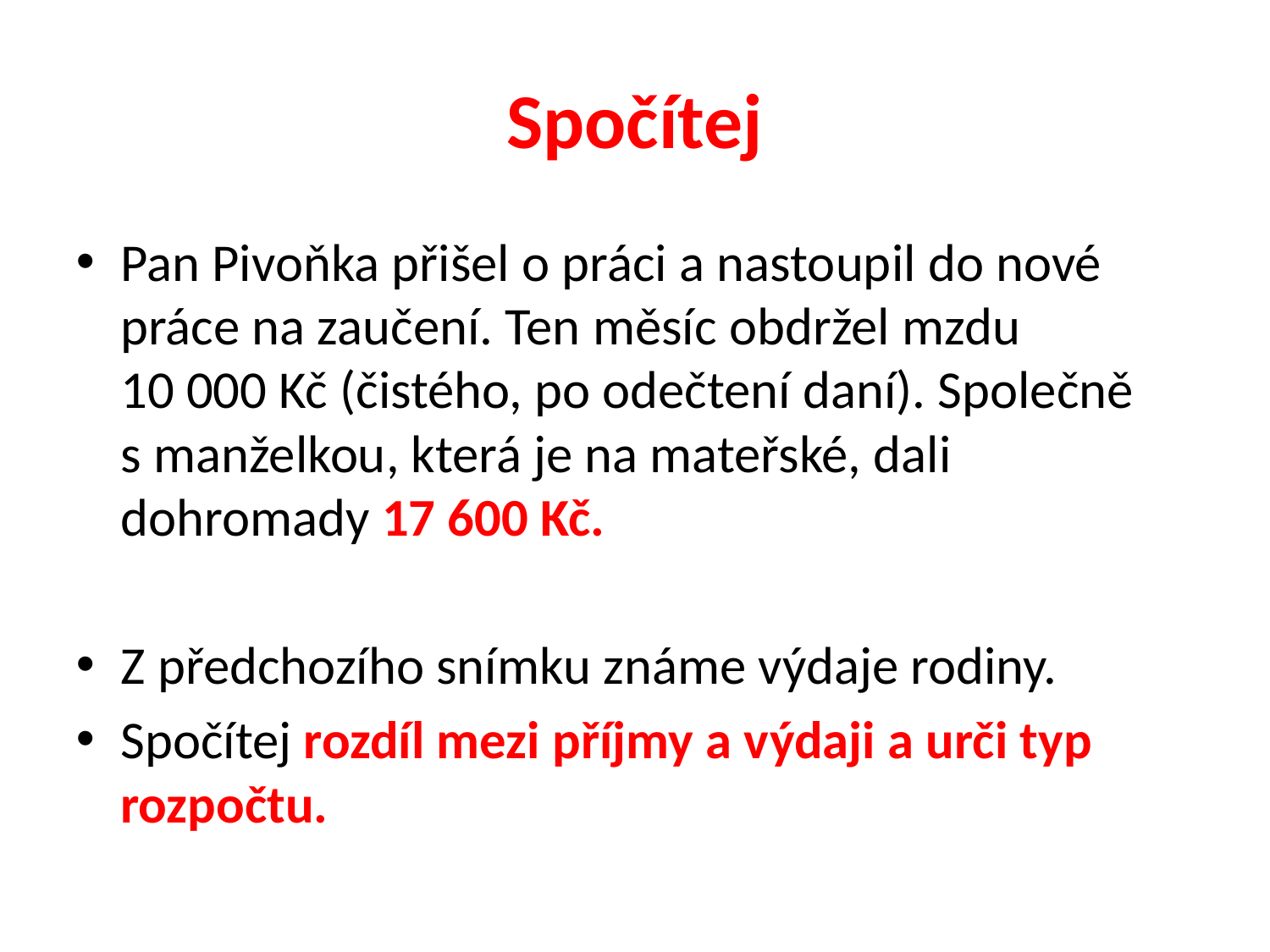

Spočítej
Pan Pivoňka přišel o práci a nastoupil do nové práce na zaučení. Ten měsíc obdržel mzdu
10 000 Kč (čistého, po odečtení daní). Společně
s manželkou, která je na mateřské, dali dohromady 17 600 Kč.

Z předchozího snímku známe výdaje rodiny.
Spočítej rozdíl mezi příjmy a výdaji a urči typ rozpočtu.